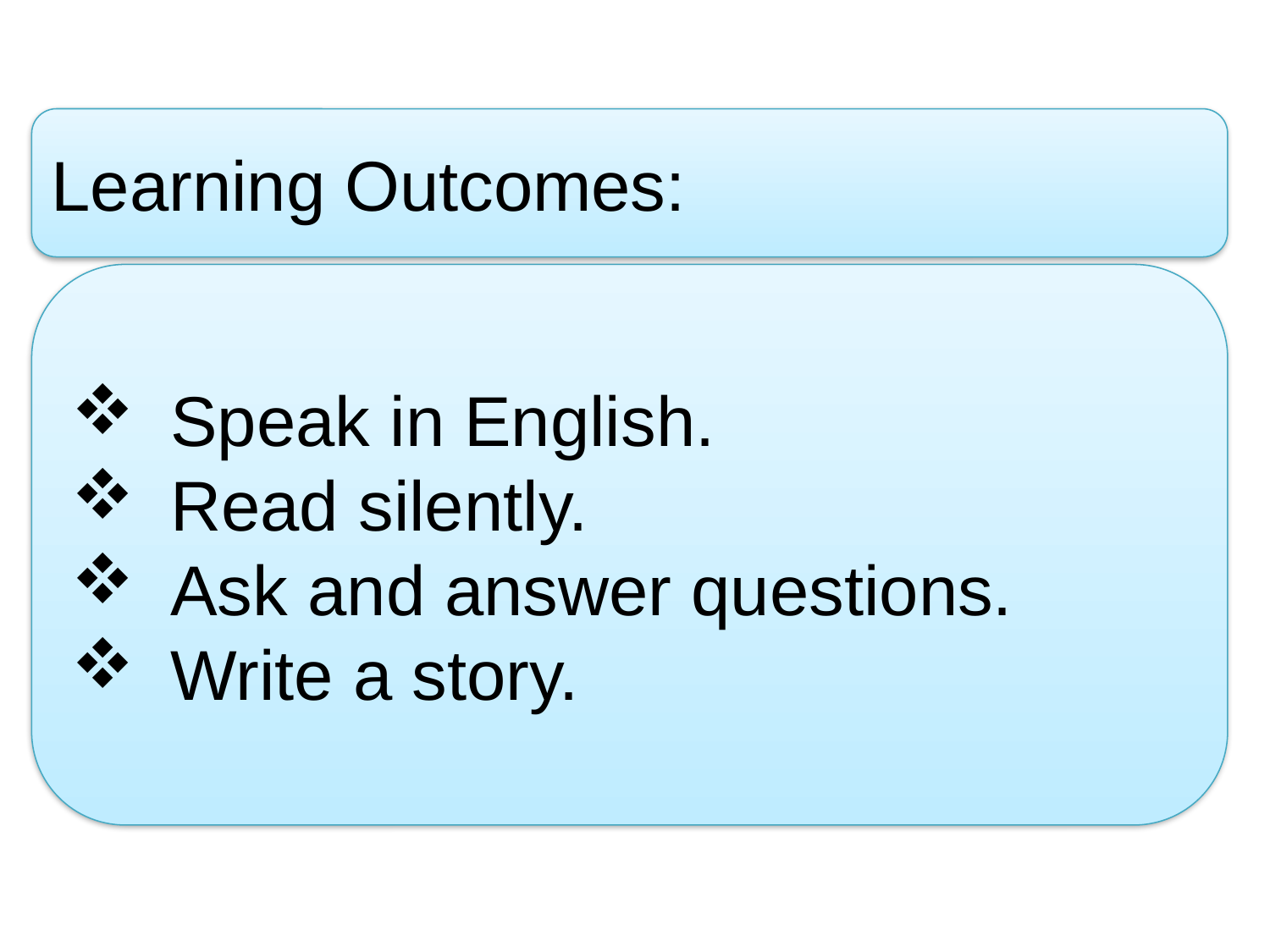

Learning Outcomes:
 Speak in English.
 Read silently.
 Ask and answer questions.
 Write a story.